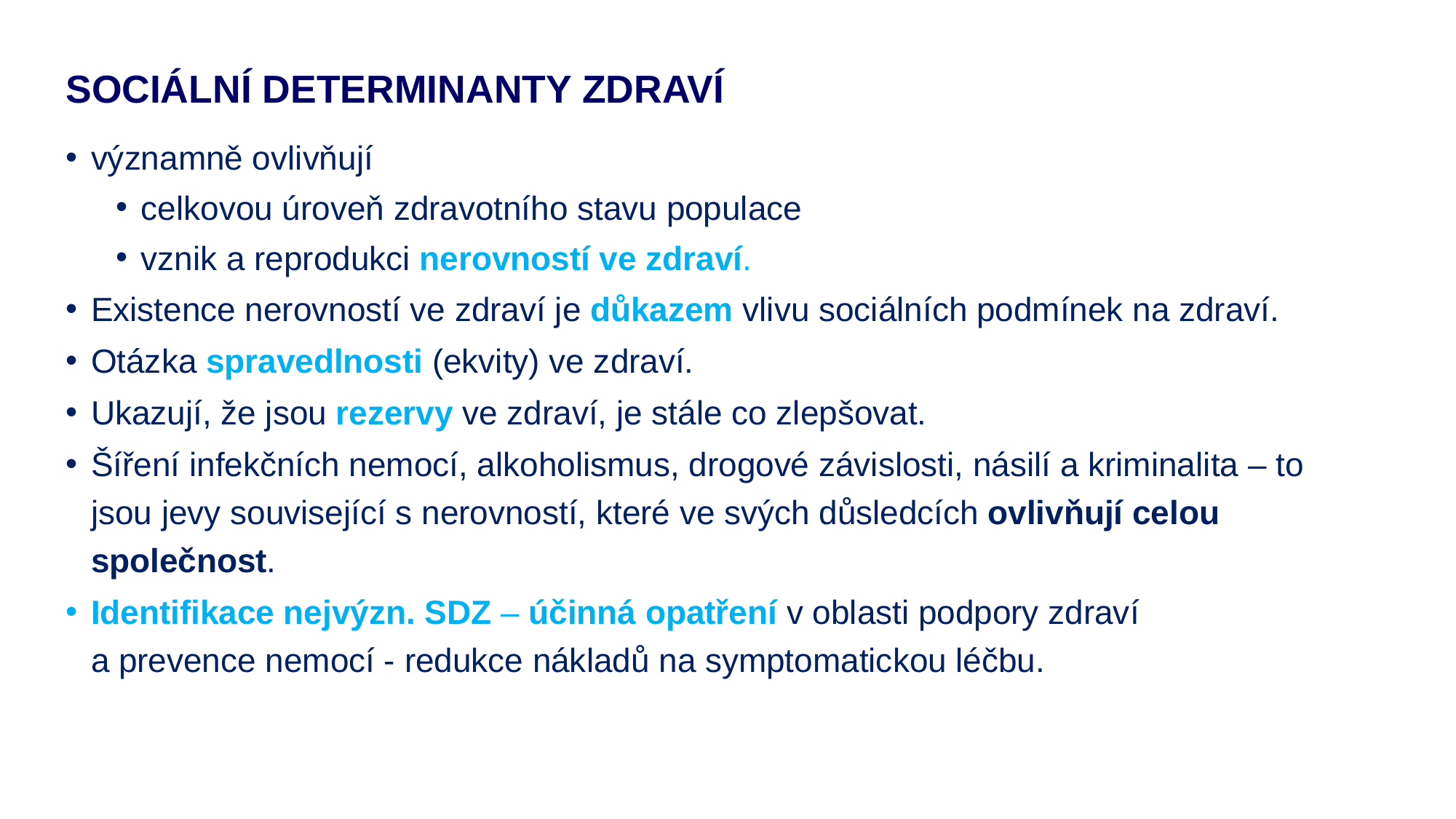

SOCIÁLNÍ DETERMINANTY ZDRAVÍ

významně ovlivňují
celkovou úroveň zdravotního stavu populace
vznik a reprodukci nerovností ve zdraví.
Existence nerovností ve zdraví je důkazem vlivu sociálních podmínek na zdraví.
Otázka spravedlnosti (ekvity) ve zdraví.
Ukazují, že jsou rezervy ve zdraví, je stále co zlepšovat.
Šíření infekčních nemocí, alkoholismus, drogové závislosti, násilí a kriminalita – to jsou jevy související s nerovností, které ve svých důsledcích ovlivňují celou společnost.
Identifikace nejvýzn. SDZ – účinná opatření v oblasti podpory zdraví a prevence nemocí - redukce nákladů na symptomatickou léčbu.